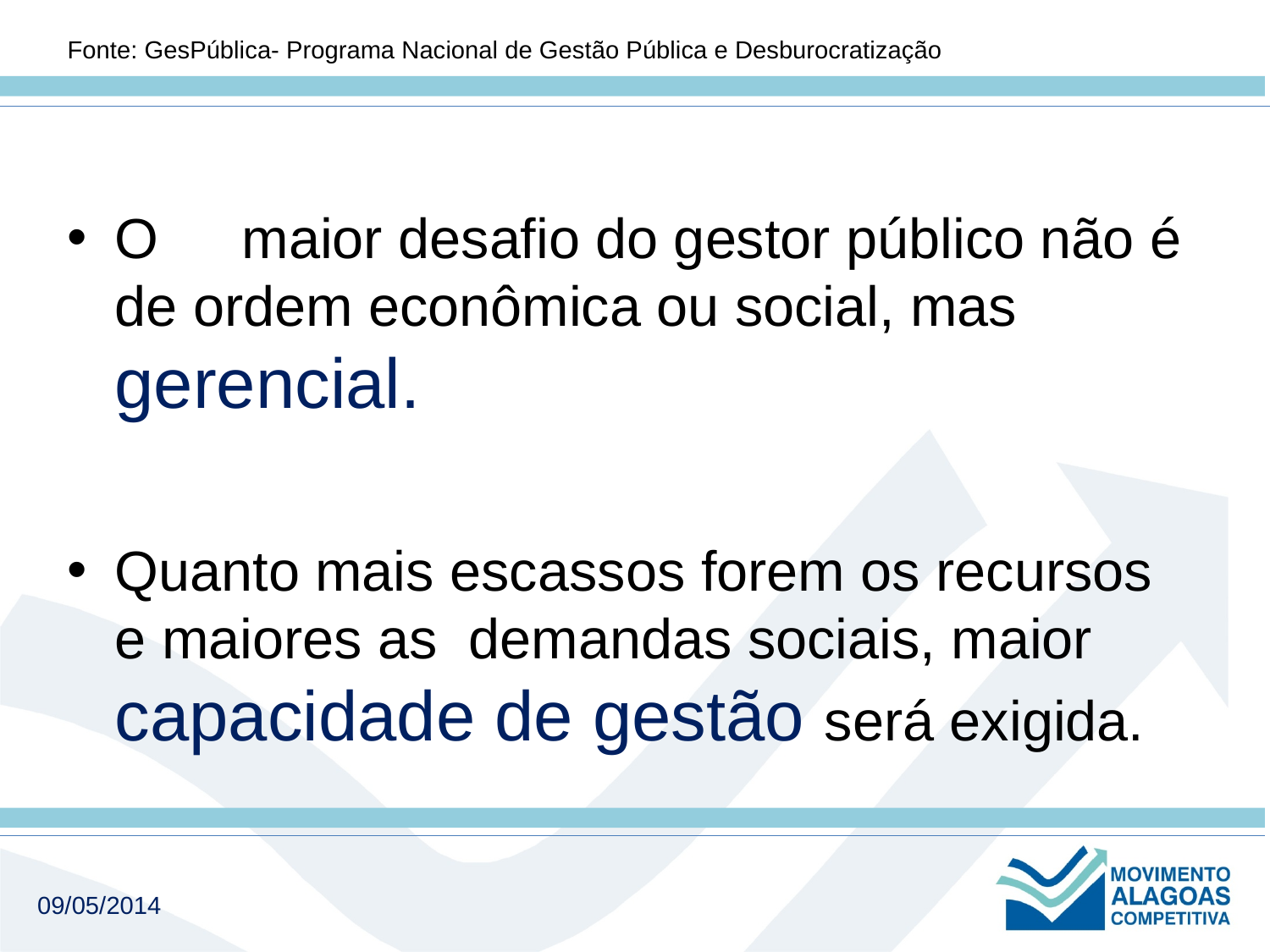

Fonte: GesPública- Programa Nacional de Gestão Pública e Desburocratização

O 	maior desafio do gestor público não é de ordem econômica ou social, mas gerencial.

Quanto mais escassos forem os recursos e maiores as  demandas sociais, maior capacidade de gestão será exigida.

09/05/2014